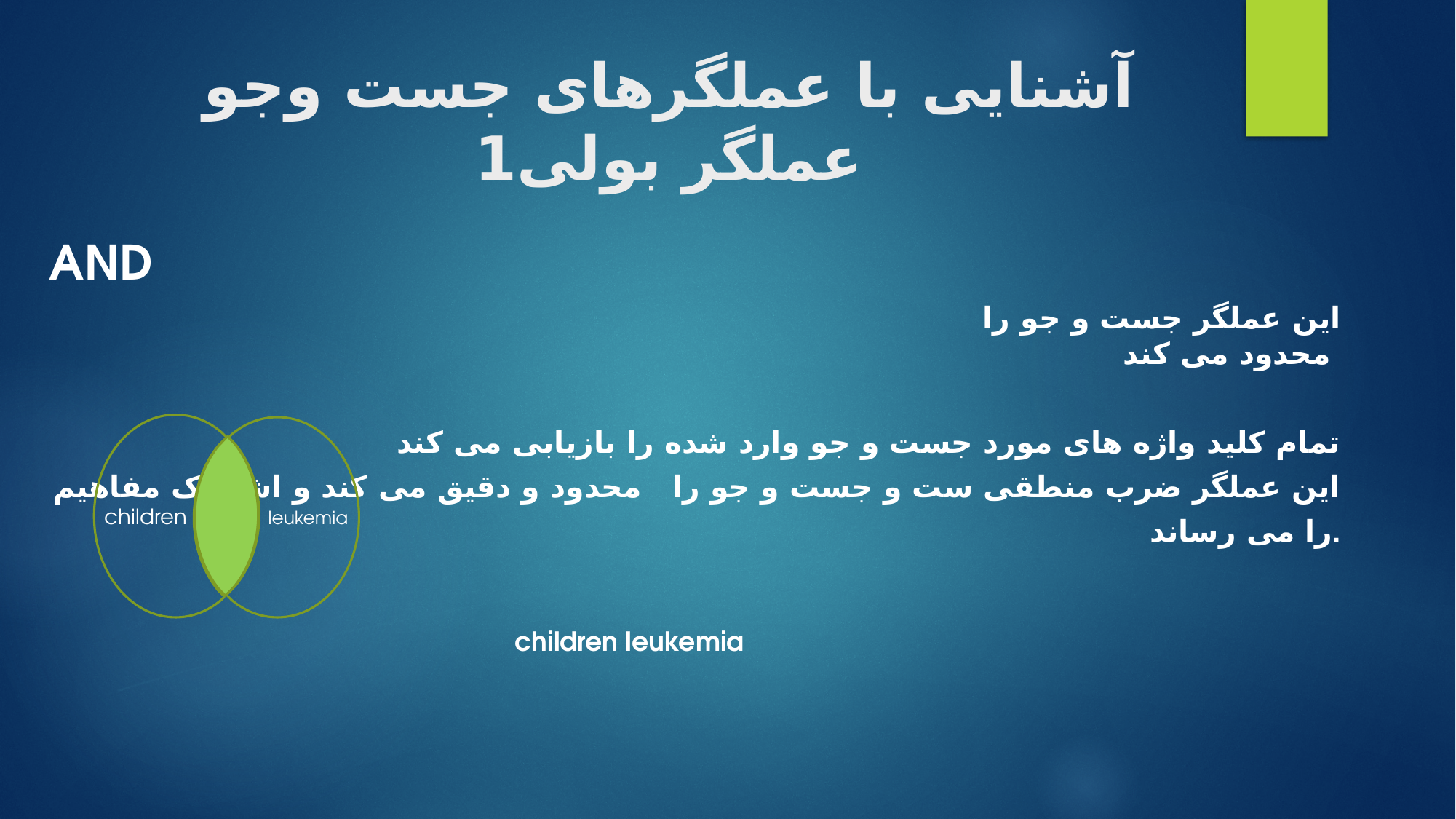

# آشنایی با عملگرهای جست وجو عملگر بولی1
AND
                                                                                       این عملگر جست و جو را محدود می کند

تمام کلید واژه های مورد جست و جو وارد شده را بازیابی می کند
این عملگر ضرب منطقی ست و جست و جو را   محدود و دقیق می کند و اشتراک مفاهیم
 را می رساند.

           children leukemia

children
leukemia